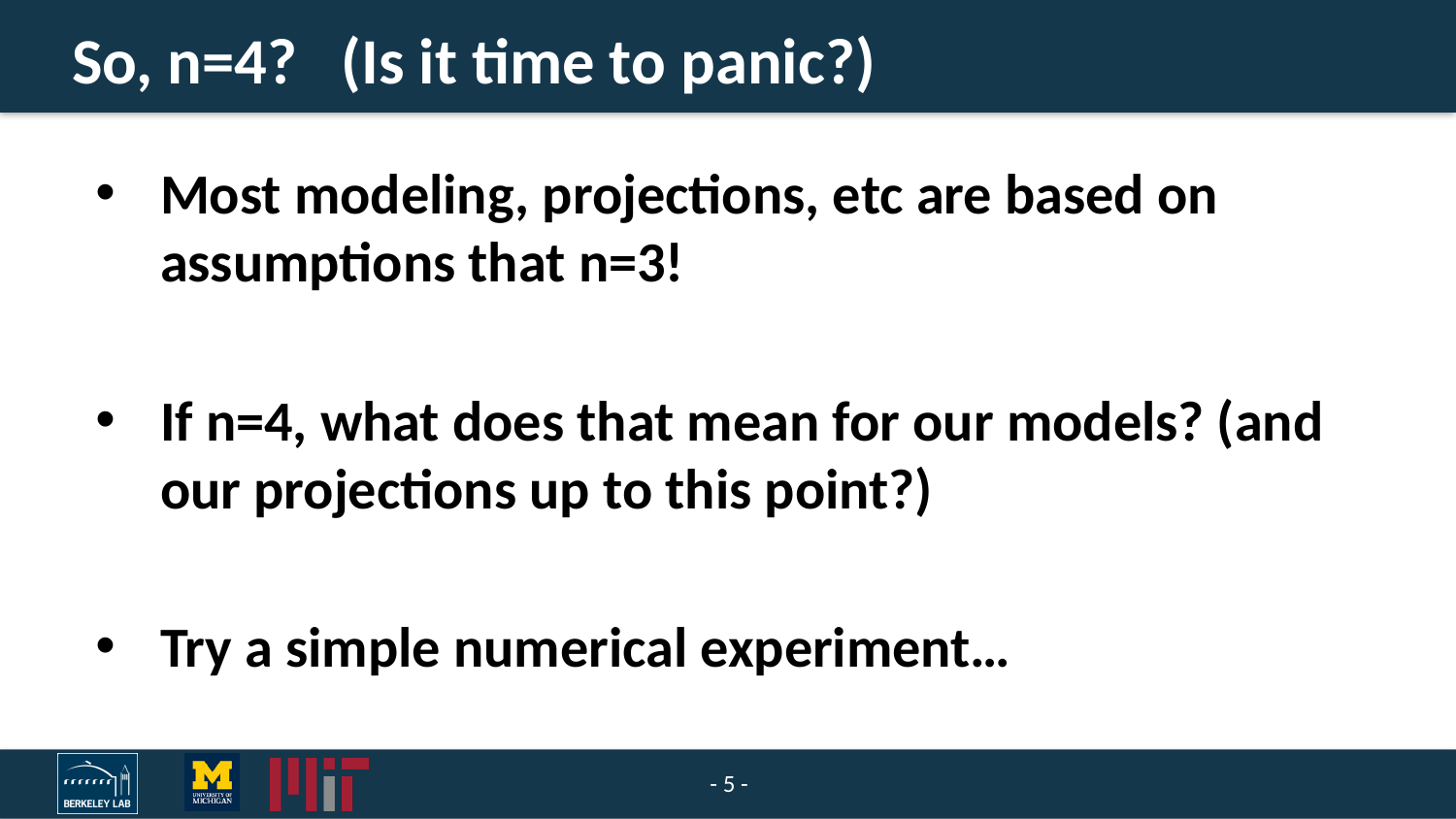

# So, n=4?   (Is it time to panic?)
Most modeling, projections, etc are based on assumptions that n=3!

If n=4, what does that mean for our models? (and our projections up to this point?)

Try a simple numerical experiment…
- 5 -